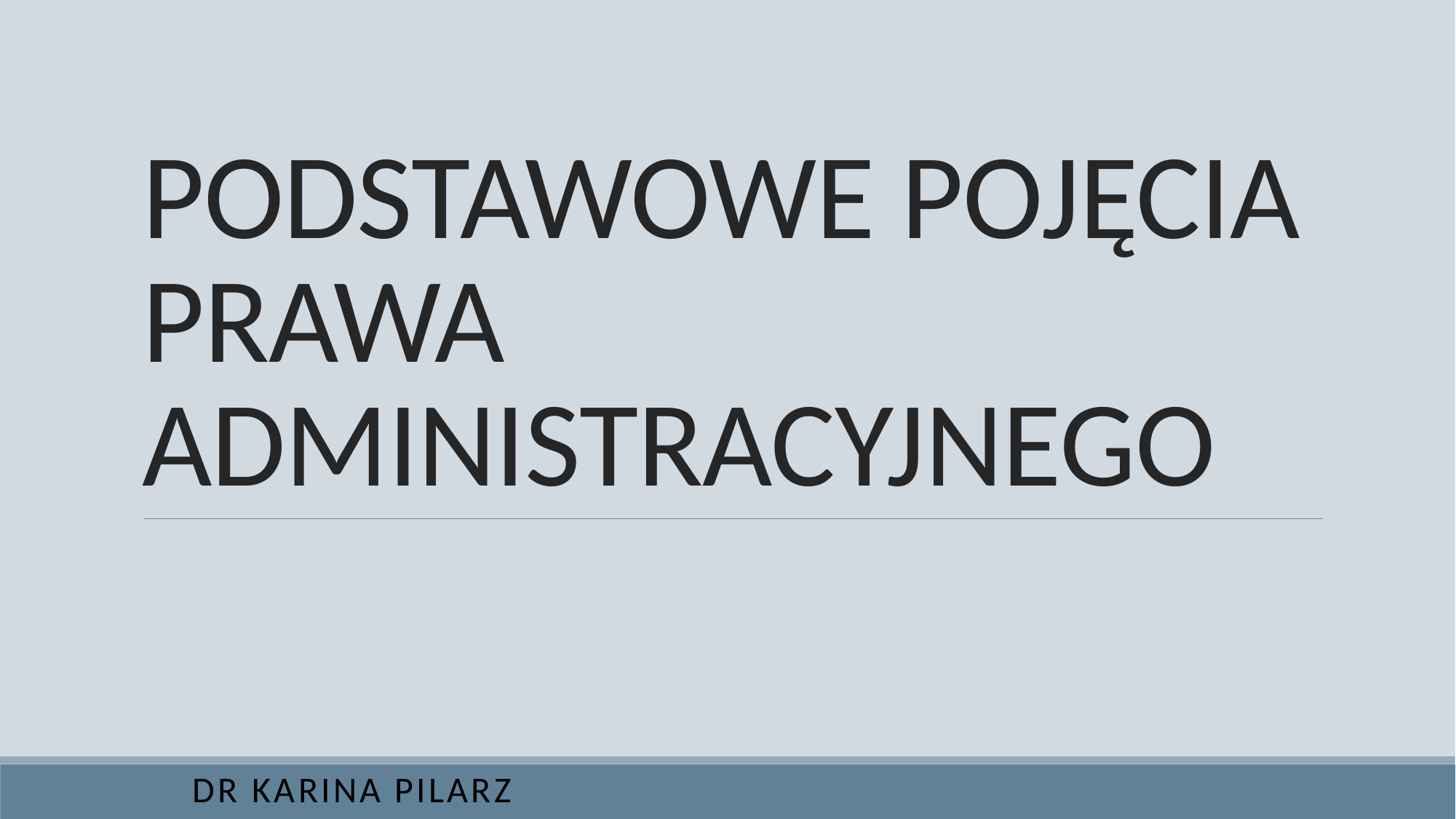

# PODSTAWOWE POJĘCIA PRAWA ADMINISTRACYJNEGO
DR KARINA PILARZ